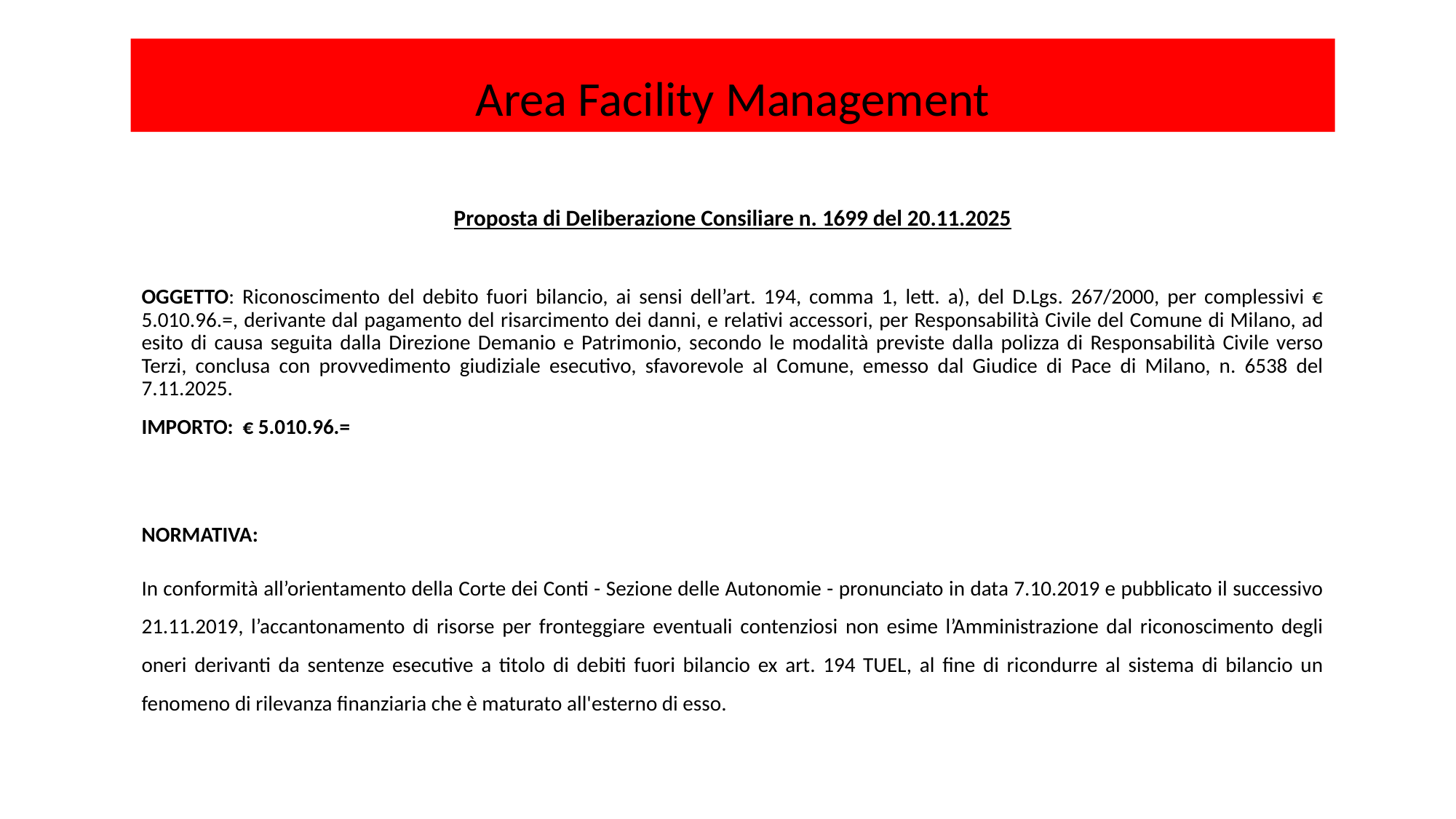

# Area Facility Management

Proposta di Deliberazione Consiliare n. 1699 del 20.11.2025

OGGETTO: Riconoscimento del debito fuori bilancio, ai sensi dell’art. 194, comma 1, lett. a), del D.Lgs. 267/2000, per complessivi € 5.010.96.=, derivante dal pagamento del risarcimento dei danni, e relativi accessori, per Responsabilità Civile del Comune di Milano, ad esito di causa seguita dalla Direzione Demanio e Patrimonio, secondo le modalità previste dalla polizza di Responsabilità Civile verso Terzi, conclusa con provvedimento giudiziale esecutivo, sfavorevole al Comune, emesso dal Giudice di Pace di Milano, n. 6538 del 7.11.2025.
IMPORTO:  € 5.010.96.=

NORMATIVA:
In conformità all’orientamento della Corte dei Conti - Sezione delle Autonomie - pronunciato in data 7.10.2019 e pubblicato il successivo 21.11.2019, l’accantonamento di risorse per fronteggiare eventuali contenziosi non esime l’Amministrazione dal riconoscimento degli oneri derivanti da sentenze esecutive a titolo di debiti fuori bilancio ex art. 194 TUEL, al fine di ricondurre al sistema di bilancio un fenomeno di rilevanza finanziaria che è maturato all'esterno di esso.